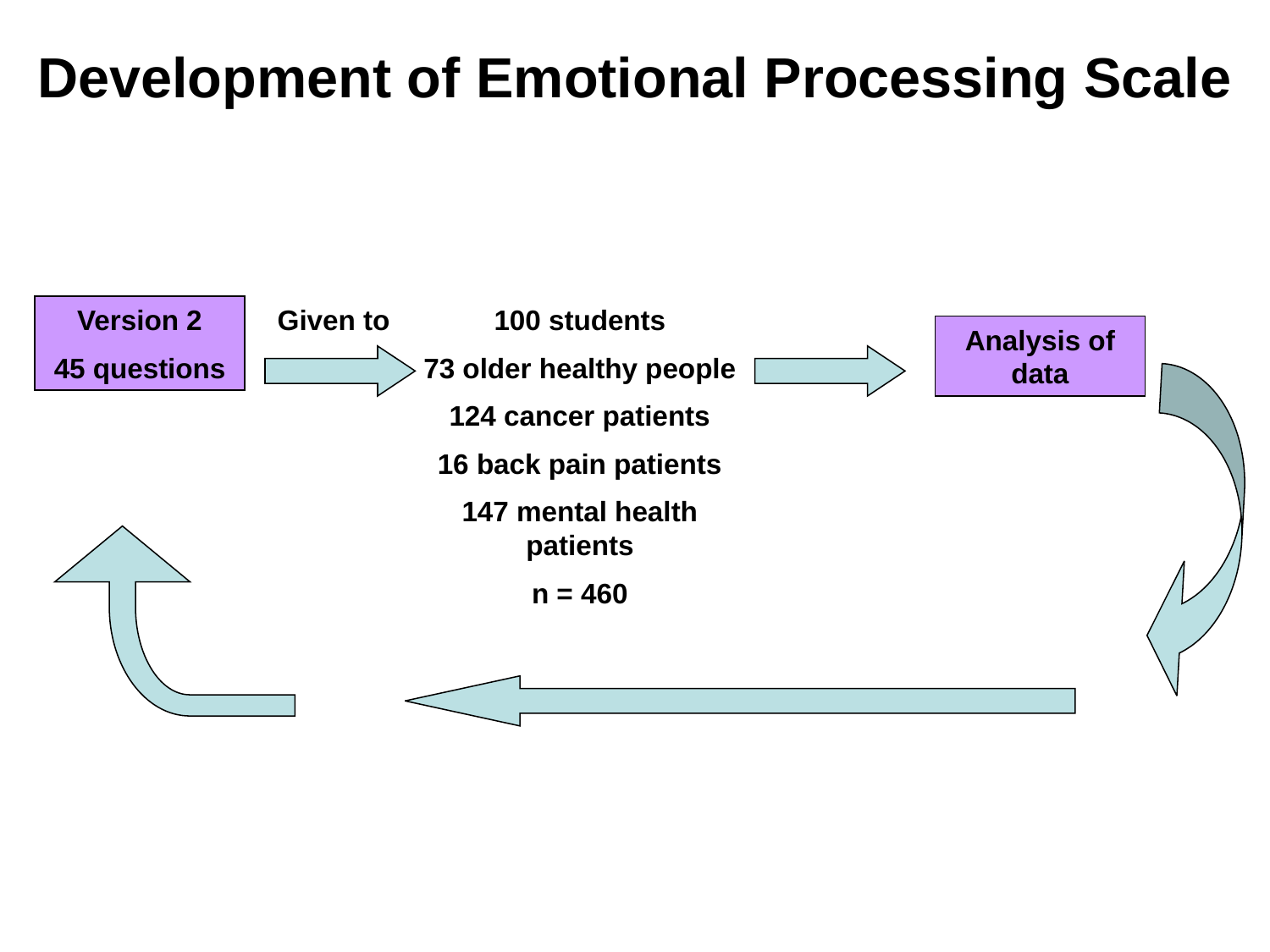

# Development of Emotional Processing Scale
Version 2
45 questions
Given to
100 students
73 older healthy people
124 cancer patients
16 back pain patients
147 mental health patients
n = 460
Analysis of data